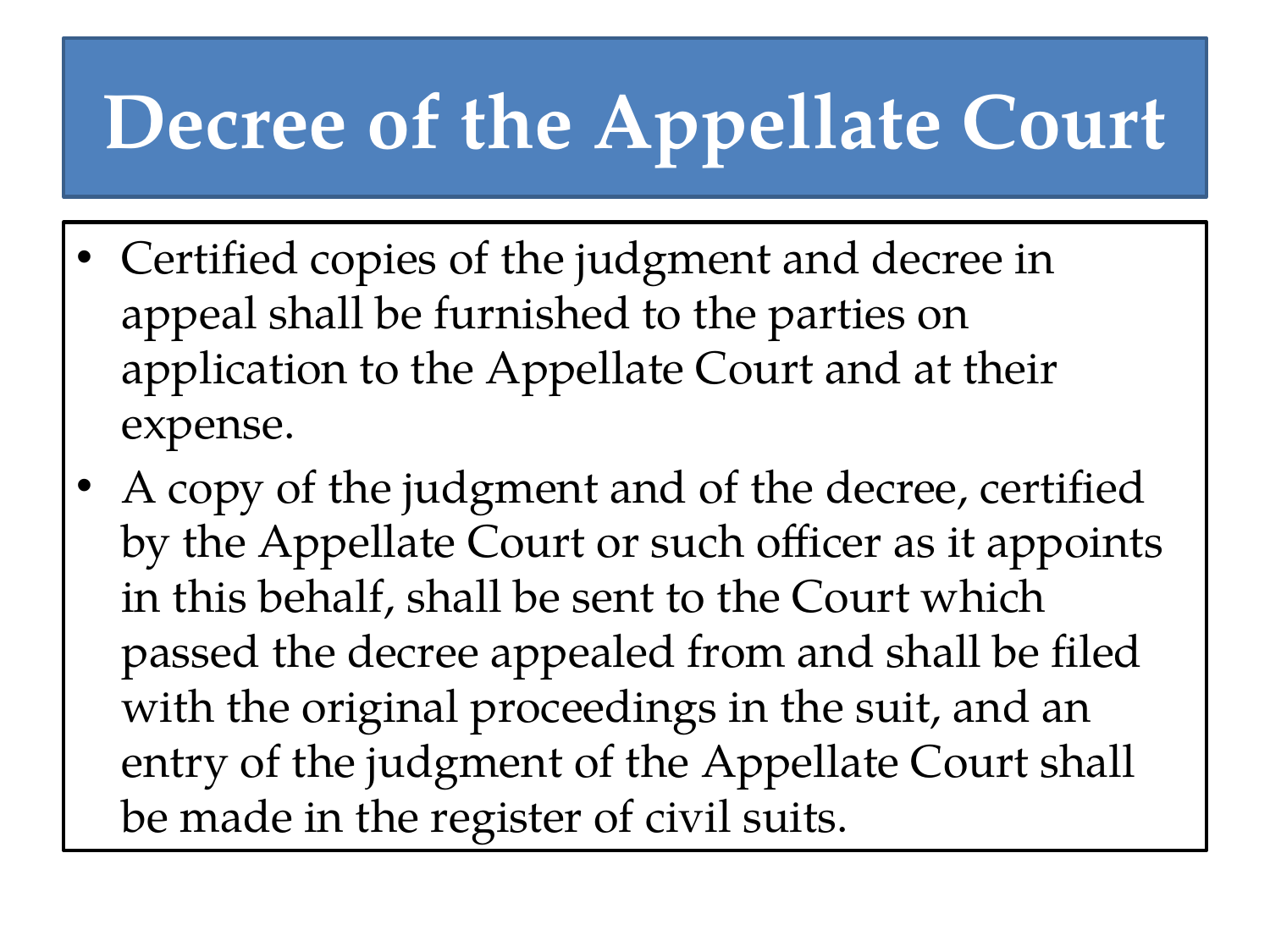

# Decree of the Appellate Court
Certified copies of the judgment and decree in appeal shall be furnished to the parties on application to the Appellate Court and at their expense.
A copy of the judgment and of the decree, certified by the Appellate Court or such officer as it appoints in this behalf, shall be sent to the Court which passed the decree appealed from and shall be filed with the original proceedings in the suit, and an entry of the judgment of the Appellate Court shall be made in the register of civil suits.